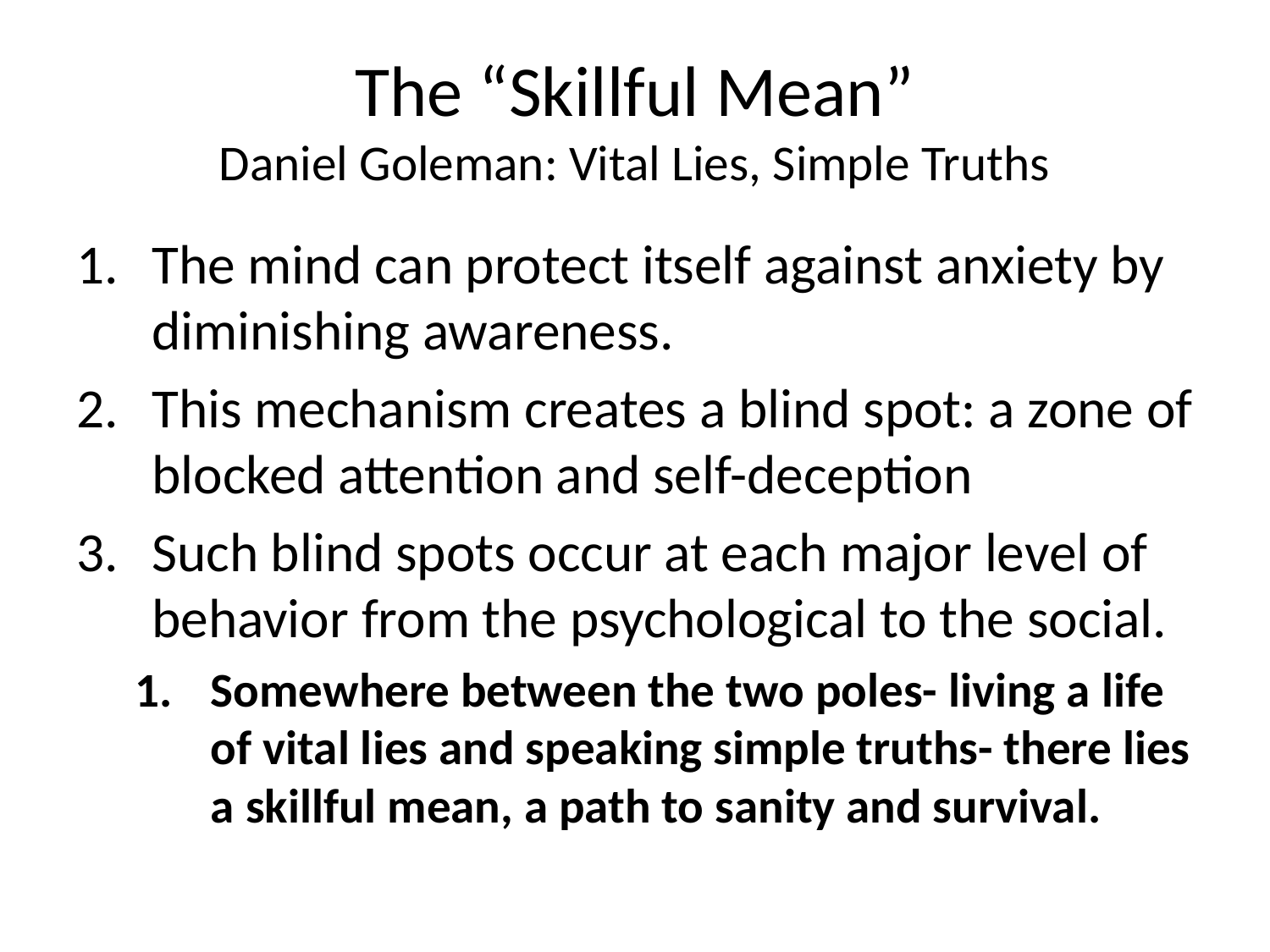

# The “Skillful Mean” Daniel Goleman: Vital Lies, Simple Truths
The mind can protect itself against anxiety by diminishing awareness.
This mechanism creates a blind spot: a zone of blocked attention and self-deception
Such blind spots occur at each major level of behavior from the psychological to the social.
Somewhere between the two poles- living a life of vital lies and speaking simple truths- there lies a skillful mean, a path to sanity and survival.